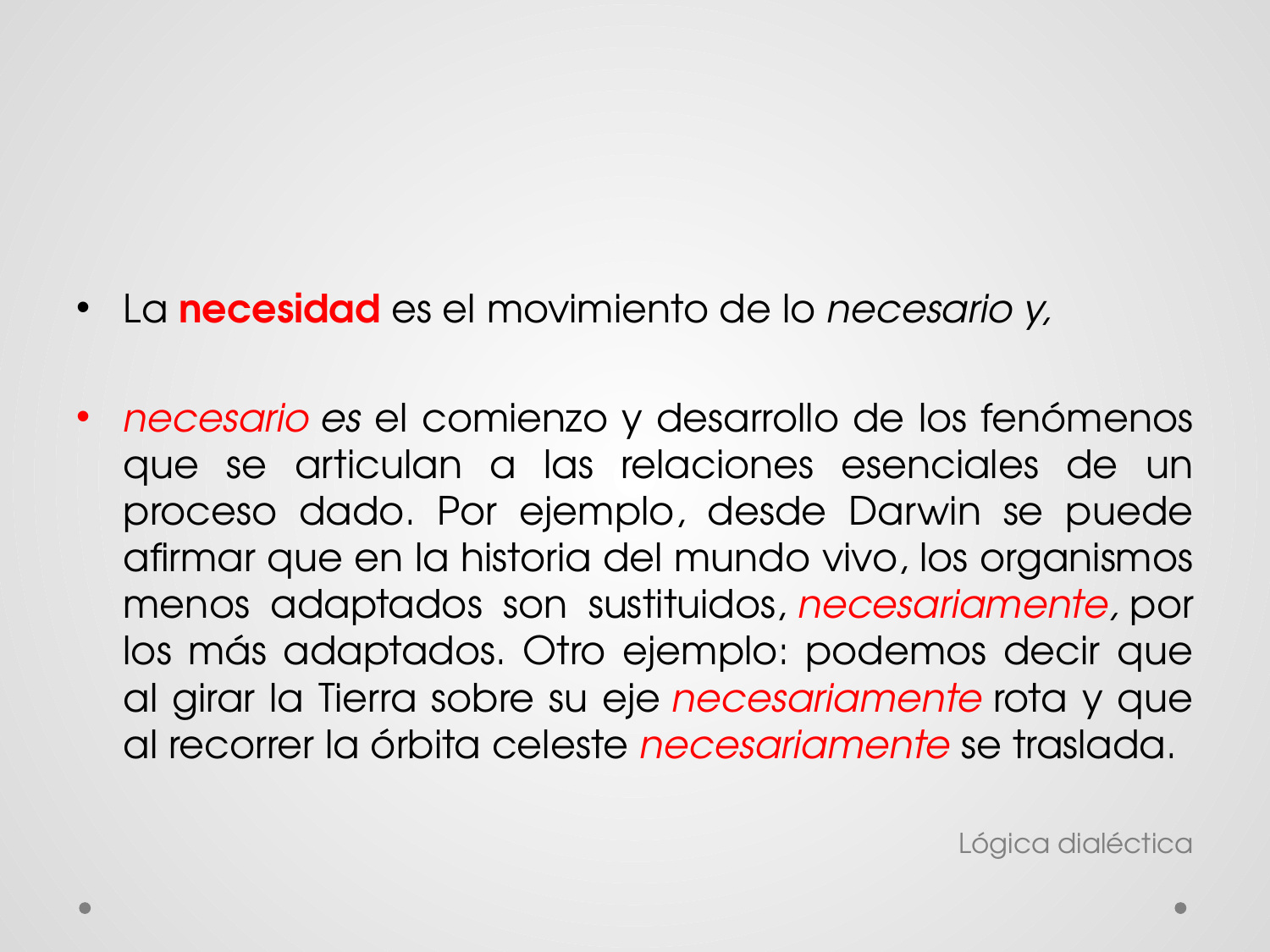

# Qué es necesidad (LIZARDO, 2016)
La necesidad es el movimiento de lo necesario y,

necesario es el comienzo y desarrollo de los fenómenos que se articulan a las relaciones esenciales de un proceso dado. Por ejemplo, desde Darwin se puede afirmar que en la historia del mundo vivo, los organismos menos adaptados son sustituidos, necesariamente, por los más adaptados. Otro ejemplo: podemos decir que al girar la Tierra sobre su eje necesariamente rota y que al recorrer la órbita celeste necesariamente se traslada.

Lógica dialéctica